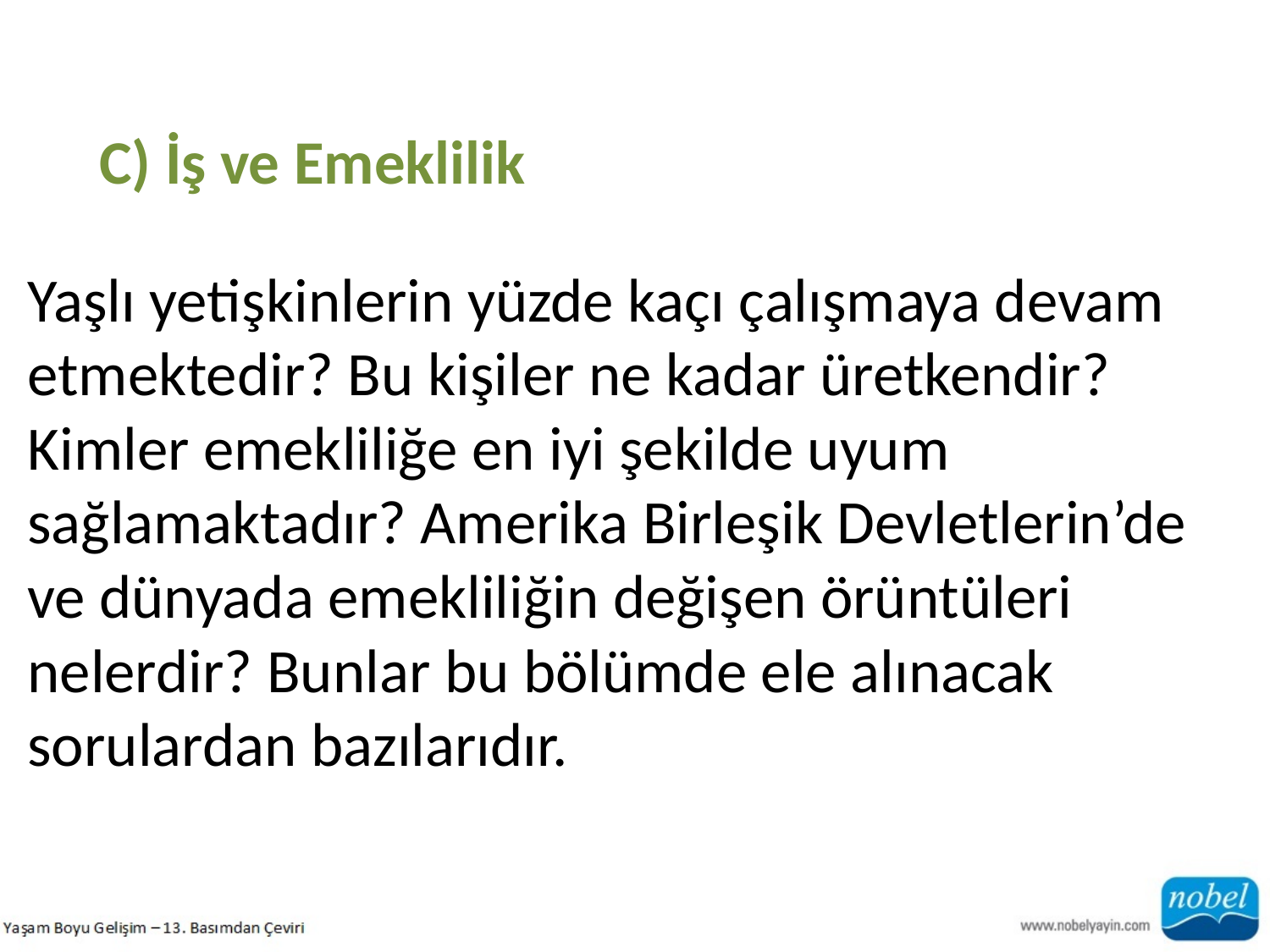

C) İş ve Emeklilik
Yaşlı yetişkinlerin yüzde kaçı çalışmaya devam etmektedir? Bu kişiler ne kadar üretkendir?
Kimler emekliliğe en iyi şekilde uyum sağlamaktadır? Amerika Birleşik Devletlerin’de ve dünyada emekliliğin değişen örüntüleri nelerdir? Bunlar bu bölümde ele alınacak sorulardan bazılarıdır.